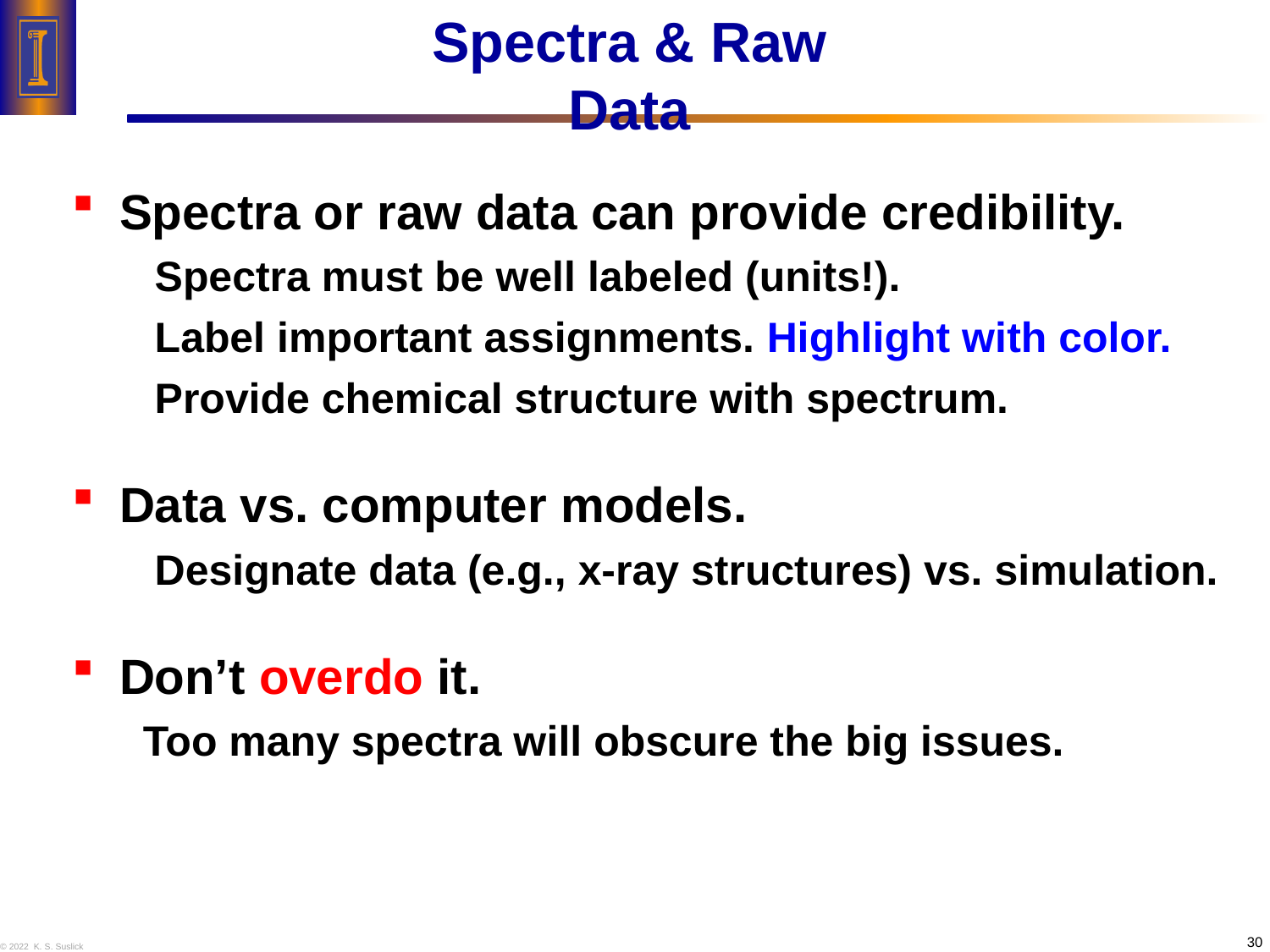

# Spectra & Raw Data
Spectra or raw data can provide credibility.
   Spectra must be well labeled (units!).
   Label important assignments. Highlight with color.
   Provide chemical structure with spectrum.
Data vs. computer models.
   Designate data (e.g., x-ray structures) vs. simulation.
Don’t overdo it.
  Too many spectra will obscure the big issues.
30